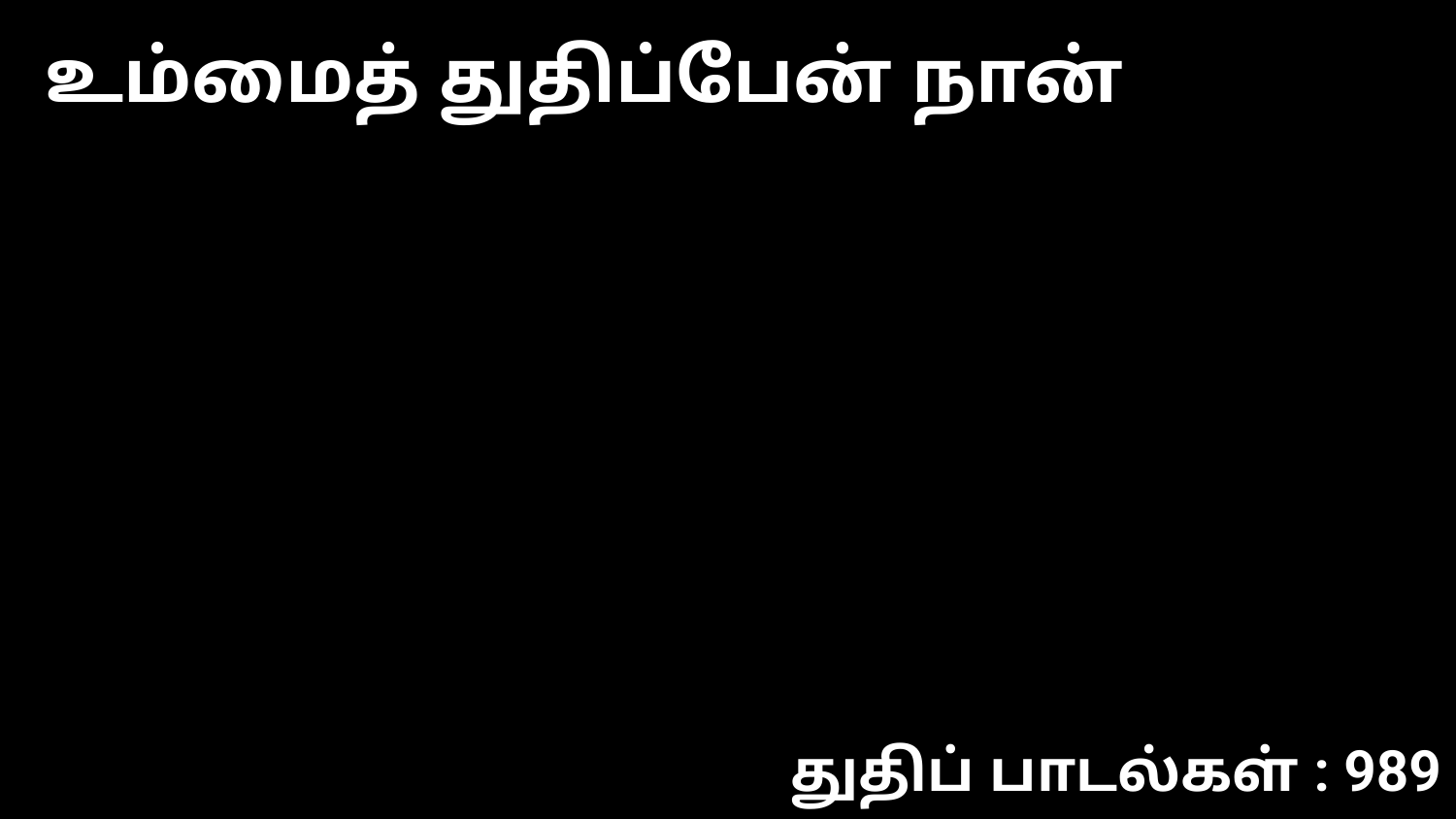

உம்மைத் துதிப்பேன் நான்
துதிப் பாடல்கள் : 989